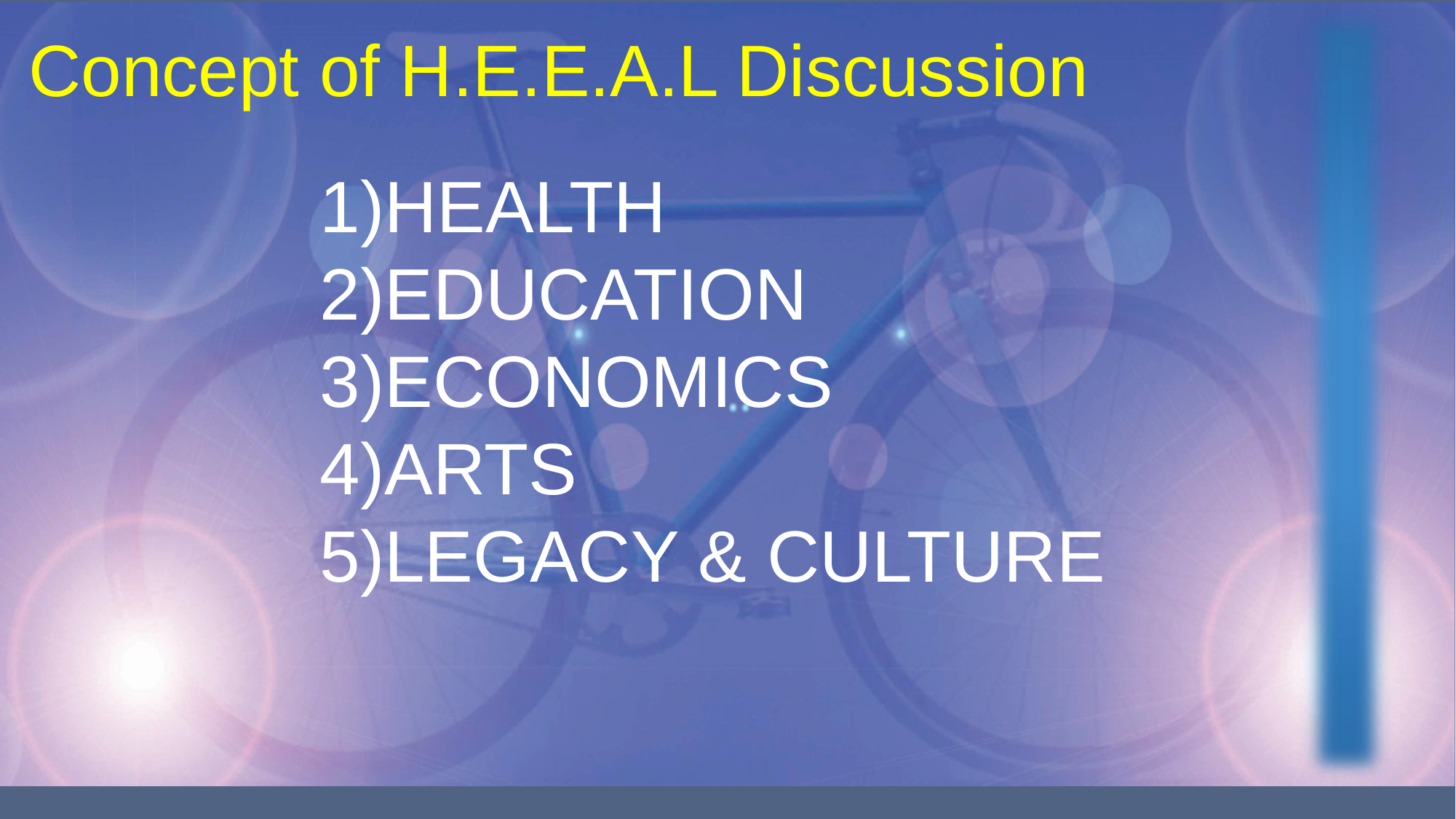

Concept of H.E.E.A.L Discussion
HEALTH
EDUCATION
ECONOMICS
ARTS
LEGACY & CULTURE